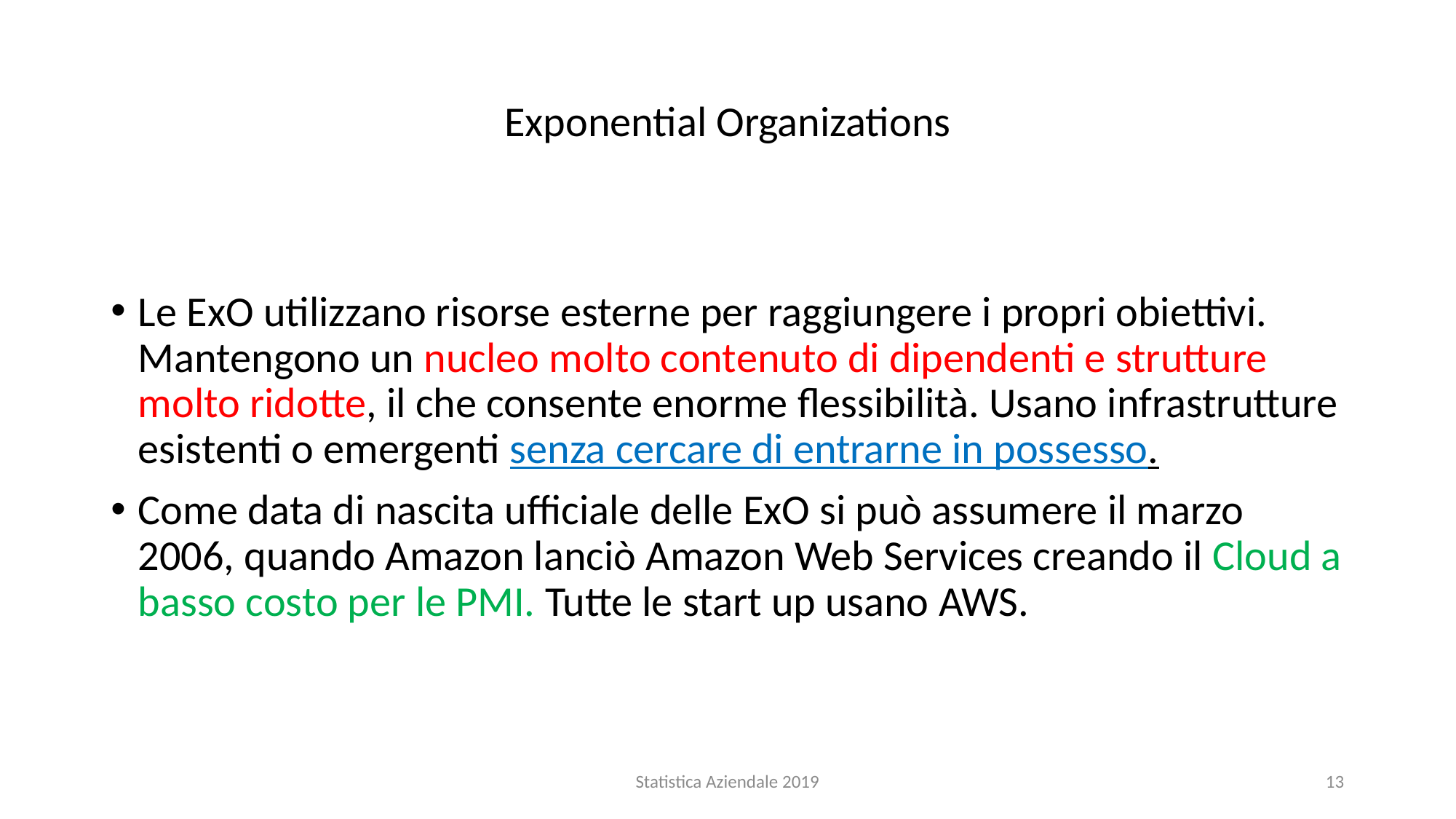

# Exponential Organizations

Le ExO utilizzano risorse esterne per raggiungere i propri obiettivi.     Mantengono un nucleo molto contenuto di dipendenti e strutture molto ridotte, il che consente enorme flessibilità. Usano infrastrutture esistenti o emergenti senza cercare di entrarne in possesso.
Come data di nascita ufficiale delle ExO si può assumere il marzo 2006, quando Amazon lanciò Amazon Web Services creando il Cloud a basso costo per le PMI. Tutte le start up usano AWS.

Statistica Aziendale 2019
13